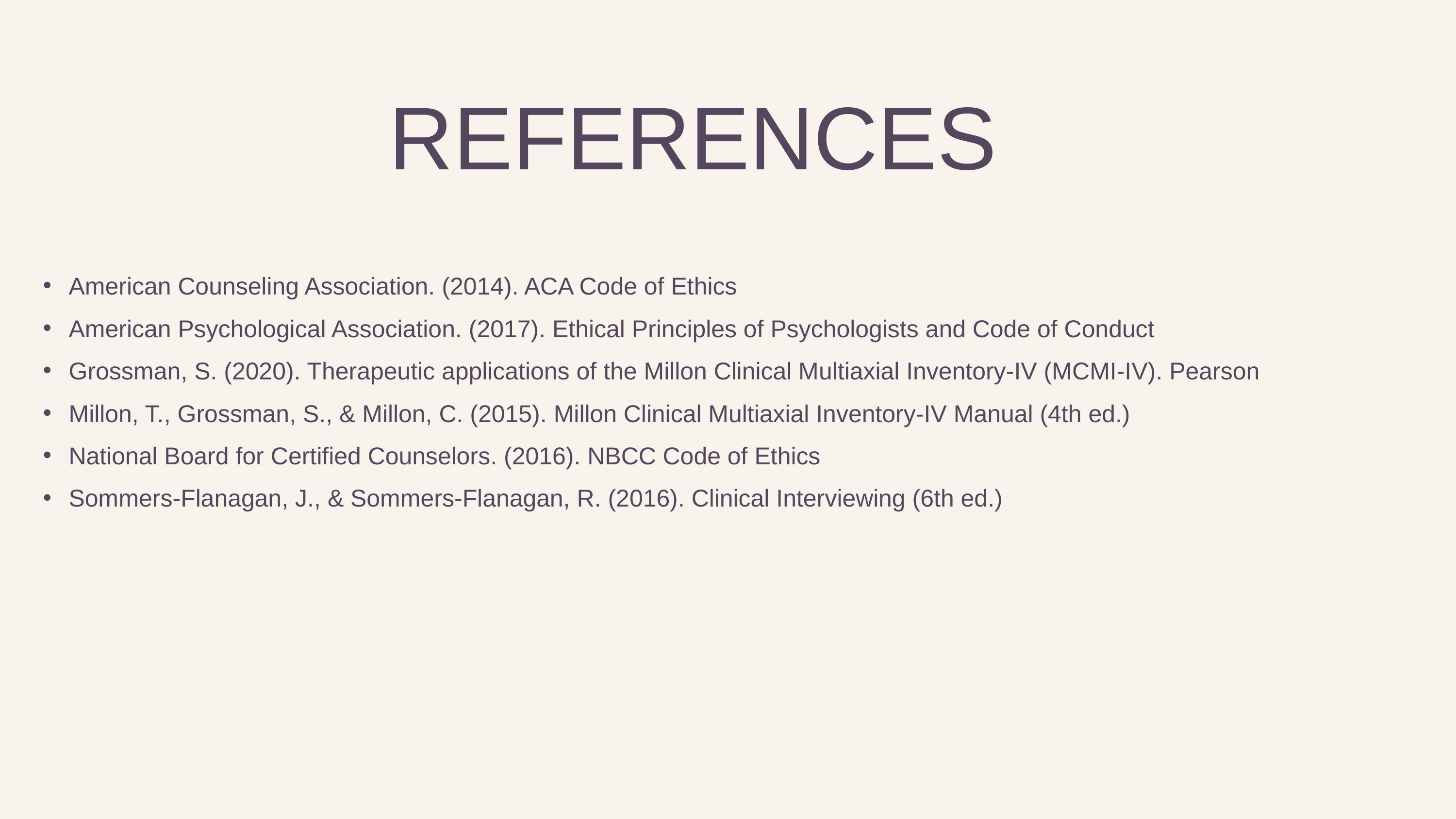

REFERENCES
American Counseling Association. (2014). ACA Code of Ethics
American Psychological Association. (2017). Ethical Principles of Psychologists and Code of Conduct
Grossman, S. (2020). Therapeutic applications of the Millon Clinical Multiaxial Inventory-IV (MCMI-IV). Pearson
Millon, T., Grossman, S., & Millon, C. (2015). Millon Clinical Multiaxial Inventory-IV Manual (4th ed.)
National Board for Certified Counselors. (2016). NBCC Code of Ethics
Sommers-Flanagan, J., & Sommers-Flanagan, R. (2016). Clinical Interviewing (6th ed.)